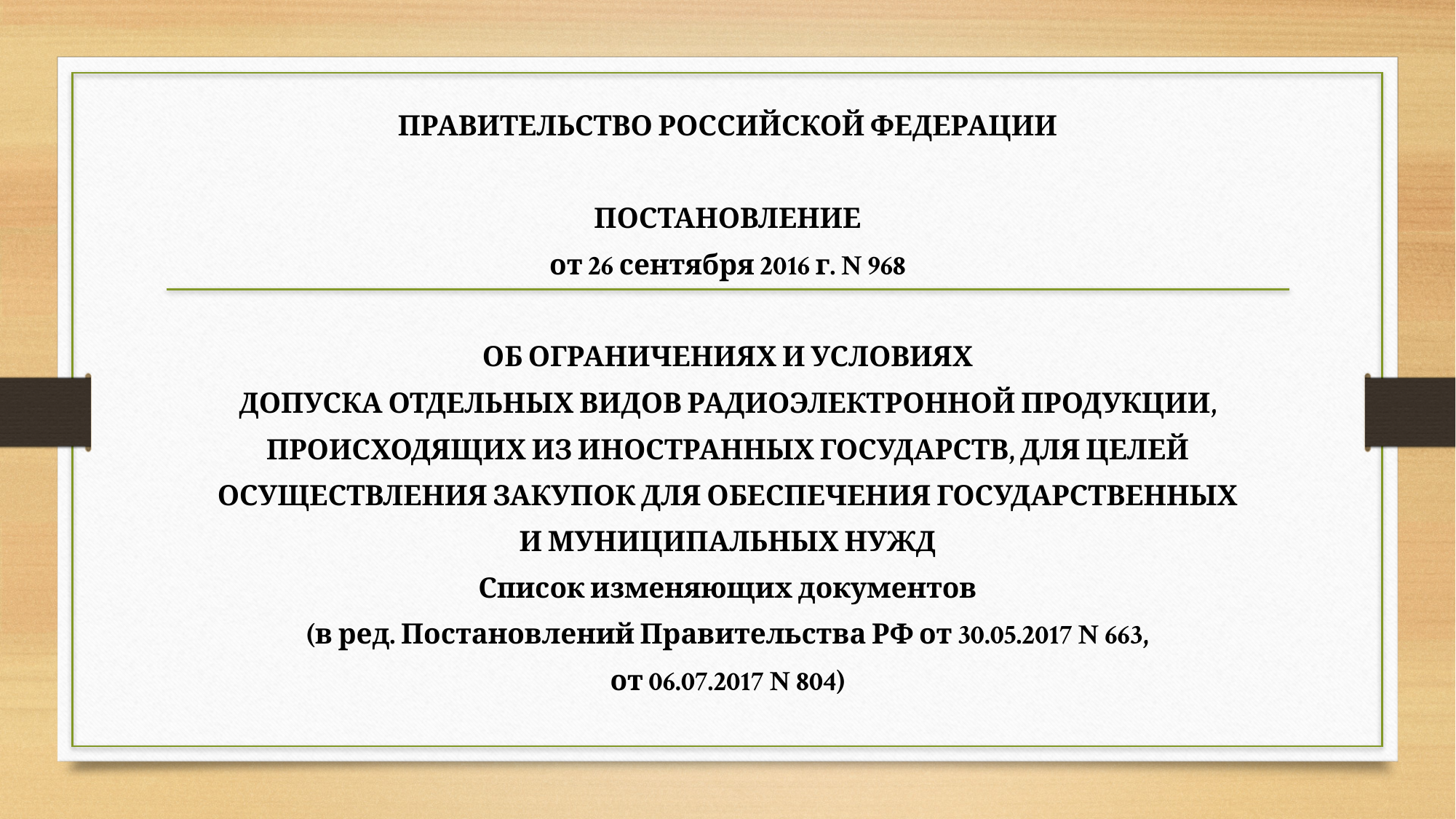

ПРАВИТЕЛЬСТВО РОССИЙСКОЙ ФЕДЕРАЦИИ

ПОСТАНОВЛЕНИЕ
от 26 сентября 2016 г. N 968

ОБ ОГРАНИЧЕНИЯХ И УСЛОВИЯХ
ДОПУСКА ОТДЕЛЬНЫХ ВИДОВ РАДИОЭЛЕКТРОННОЙ ПРОДУКЦИИ,
ПРОИСХОДЯЩИХ ИЗ ИНОСТРАННЫХ ГОСУДАРСТВ, ДЛЯ ЦЕЛЕЙ
ОСУЩЕСТВЛЕНИЯ ЗАКУПОК ДЛЯ ОБЕСПЕЧЕНИЯ ГОСУДАРСТВЕННЫХ
И МУНИЦИПАЛЬНЫХ НУЖД
Список изменяющих документов
(в ред. Постановлений Правительства РФ от 30.05.2017 N 663,
от 06.07.2017 N 804)